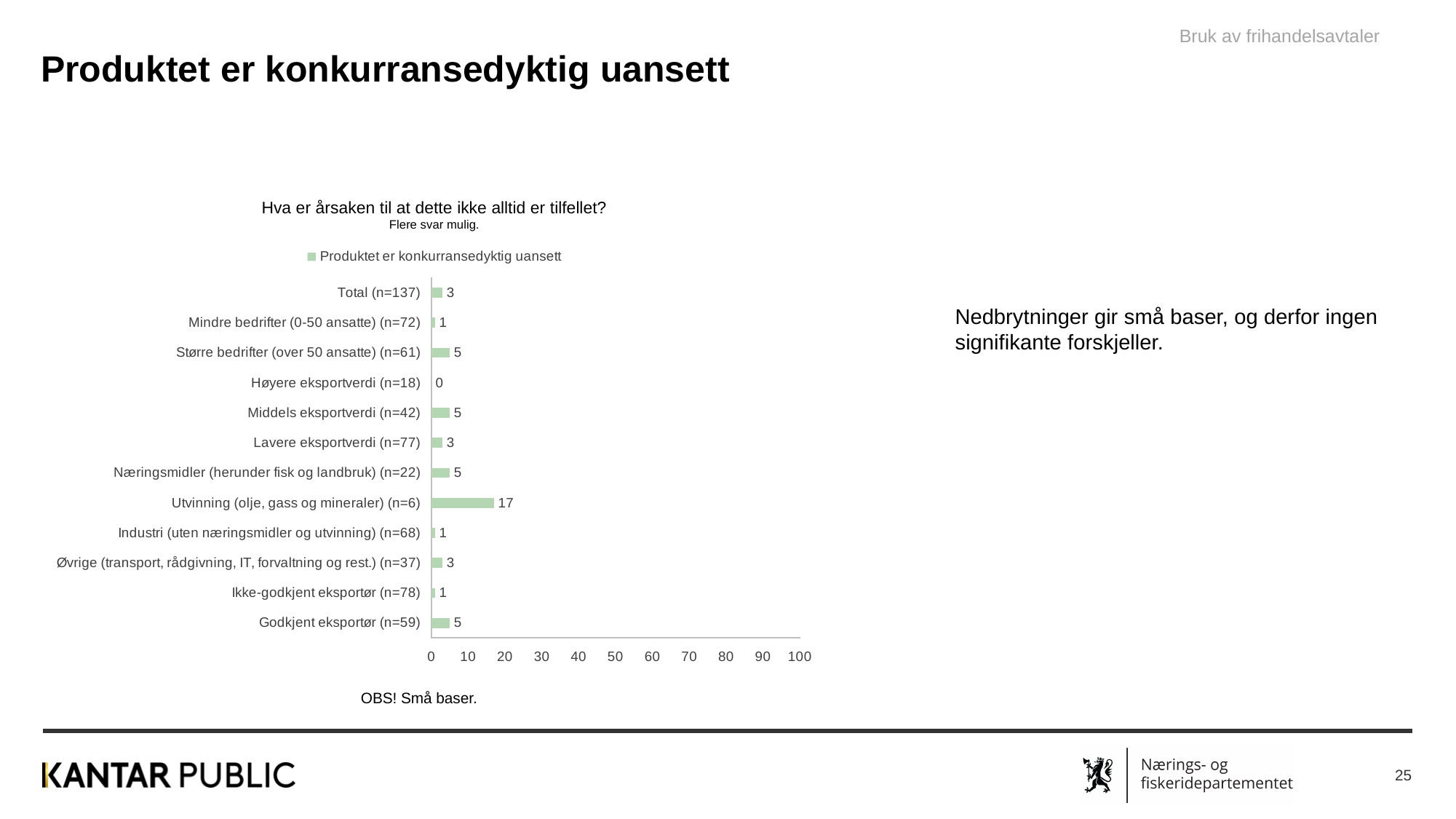

Bruk av frihandelsavtaler
Produktet er konkurransedyktig uansett
Hva er årsaken til at dette ikke alltid er tilfellet?
Flere svar mulig.

### Chart

| Category | Produktet er konkurransedyktig uansett |
|---|---|
| Godkjent eksportør (n=59) | 5.0 |
| Ikke-godkjent eksportør (n=78) | 1.0 |
| Øvrige (transport, rådgivning, IT, forvaltning og rest.) (n=37) | 3.0 |
| Industri (uten næringsmidler og utvinning) (n=68) | 1.0 |
| Utvinning (olje, gass og mineraler) (n=6) | 17.0 |
| Næringsmidler (herunder fisk og landbruk) (n=22) | 5.0 |
| Lavere eksportverdi (n=77) | 3.0 |
| Middels eksportverdi (n=42) | 5.0 |
| Høyere eksportverdi (n=18) | 0.0 |
| Større bedrifter (over 50 ansatte) (n=61) | 5.0 |
| Mindre bedrifter (0-50 ansatte) (n=72) | 1.0 |
| Total (n=137) | 3.0 |
Nedbrytninger gir små baser, og derfor ingen signifikante forskjeller.

OBS! Små baser.
25